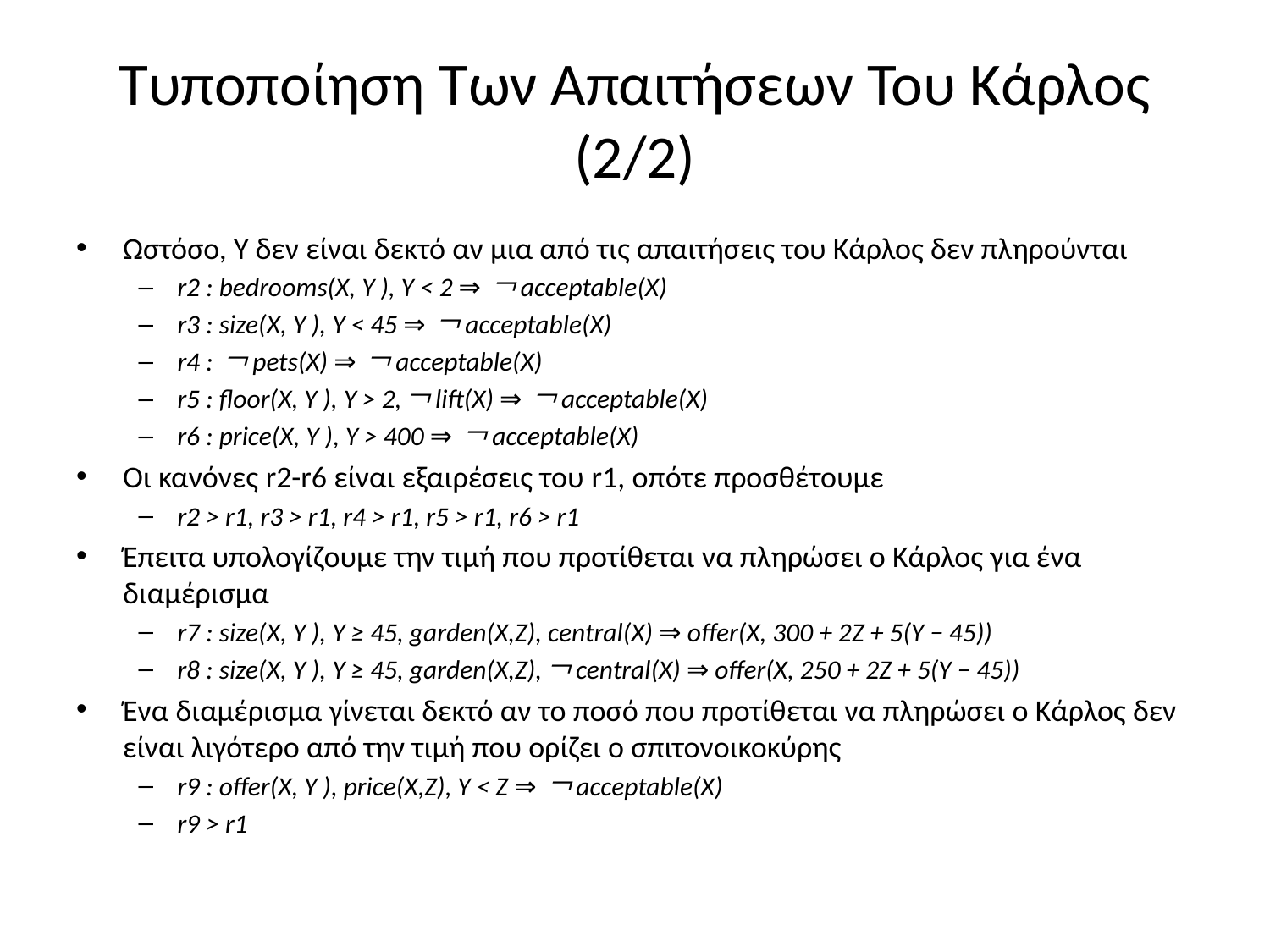

# Τυποποίηση Των Απαιτήσεων Του Κάρλος (2/2)
Ωστόσο, Υ δεν είναι δεκτό αν μια από τις απαιτήσεις του Κάρλος δεν πληρούνται
r2 : bedrooms(X, Y ), Y < 2 ⇒ ￢acceptable(X)
r3 : size(X, Y ), Y < 45 ⇒ ￢acceptable(X)
r4 : ￢pets(X) ⇒ ￢acceptable(X)
r5 : floor(X, Y ), Y > 2,￢lift(X) ⇒ ￢acceptable(X)
r6 : price(X, Y ), Y > 400 ⇒ ￢acceptable(X)
Οι κανόνες r2-r6 είναι εξαιρέσεις του r1, οπότε προσθέτουμε
r2 > r1, r3 > r1, r4 > r1, r5 > r1, r6 > r1
Έπειτα υπολογίζουμε την τιμή που προτίθεται να πληρώσει ο Κάρλος για ένα διαμέρισμα
r7 : size(X, Y ), Y ≥ 45, garden(X,Z), central(X) ⇒ offer(X, 300 + 2Z + 5(Y − 45))
r8 : size(X, Y ), Y ≥ 45, garden(X,Z),￢central(X) ⇒ offer(X, 250 + 2Z + 5(Y − 45))
Ένα διαμέρισμα γίνεται δεκτό αν το ποσό που προτίθεται να πληρώσει ο Κάρλος δεν είναι λιγότερο από την τιμή που ορίζει ο σπιτονοικοκύρης
r9 : offer(X, Y ), price(X,Z), Y < Z ⇒ ￢acceptable(X)
r9 > r1